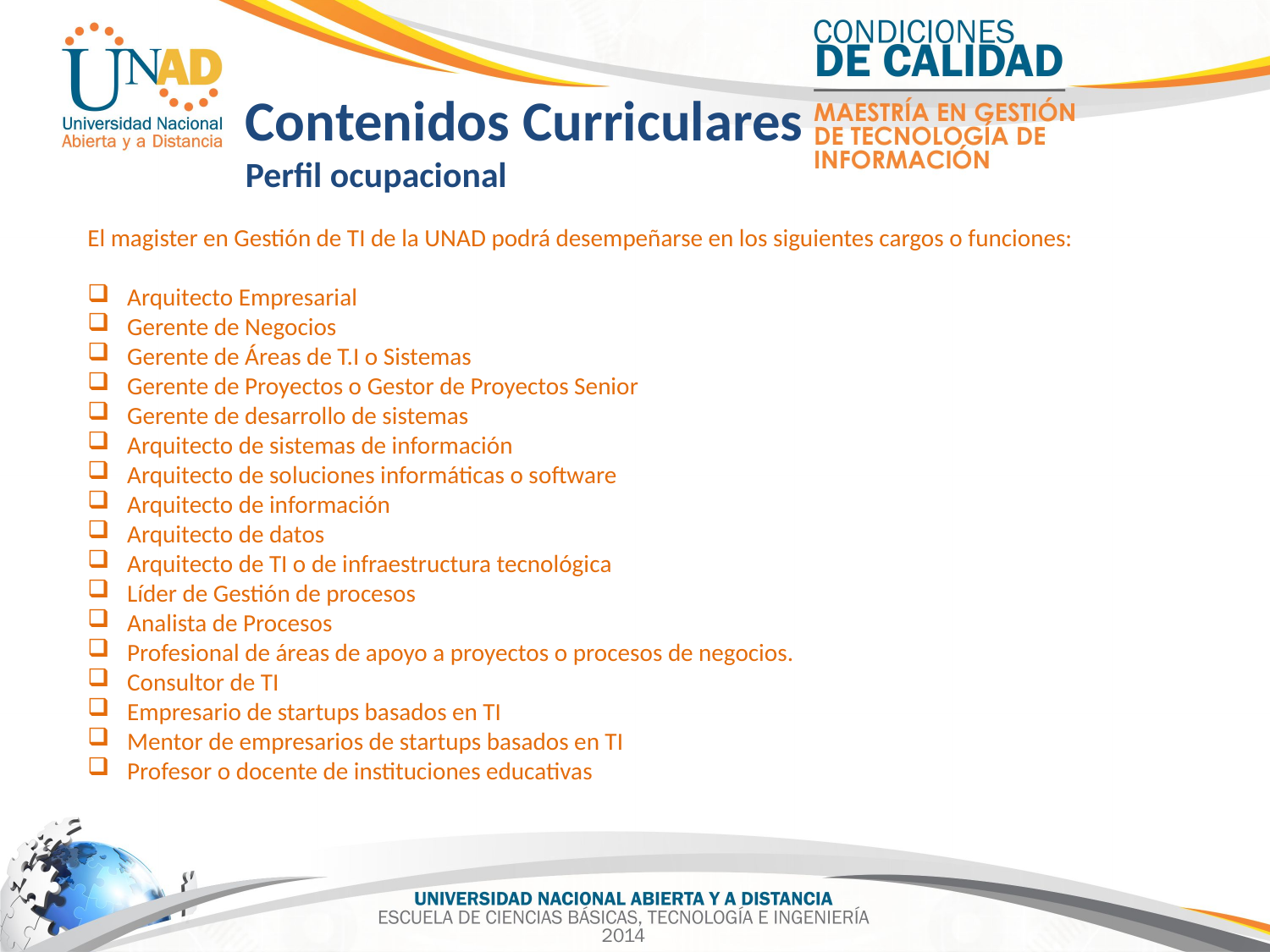

Contenidos Curriculares
Perfil ocupacional
El magister en Gestión de TI de la UNAD podrá desempeñarse en los siguientes cargos o funciones:

Arquitecto Empresarial
Gerente de Negocios
Gerente de Áreas de T.I o Sistemas
Gerente de Proyectos o Gestor de Proyectos Senior
Gerente de desarrollo de sistemas
Arquitecto de sistemas de información
Arquitecto de soluciones informáticas o software
Arquitecto de información
Arquitecto de datos
Arquitecto de TI o de infraestructura tecnológica
Líder de Gestión de procesos
Analista de Procesos
Profesional de áreas de apoyo a proyectos o procesos de negocios.
Consultor de TI
Empresario de startups basados en TI
Mentor de empresarios de startups basados en TI
Profesor o docente de instituciones educativas